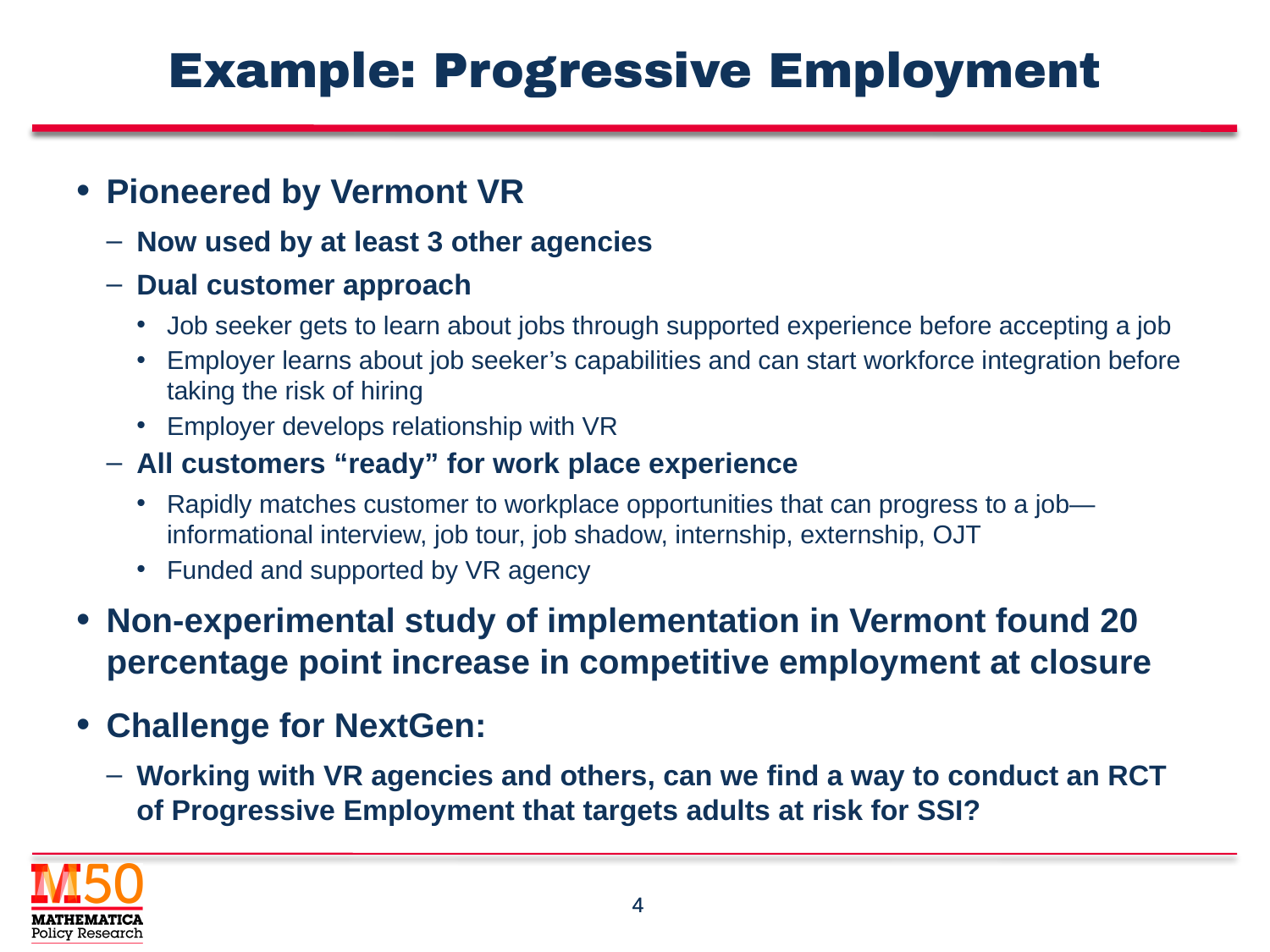

# Example: Progressive Employment
Pioneered by Vermont VR
Now used by at least 3 other agencies
Dual customer approach
Job seeker gets to learn about jobs through supported experience before accepting a job
Employer learns about job seeker’s capabilities and can start workforce integration before taking the risk of hiring
Employer develops relationship with VR
All customers “ready” for work place experience
Rapidly matches customer to workplace opportunities that can progress to a job—informational interview, job tour, job shadow, internship, externship, OJT
Funded and supported by VR agency
Non-experimental study of implementation in Vermont found 20 percentage point increase in competitive employment at closure
Challenge for NextGen:
Working with VR agencies and others, can we find a way to conduct an RCT of Progressive Employment that targets adults at risk for SSI?